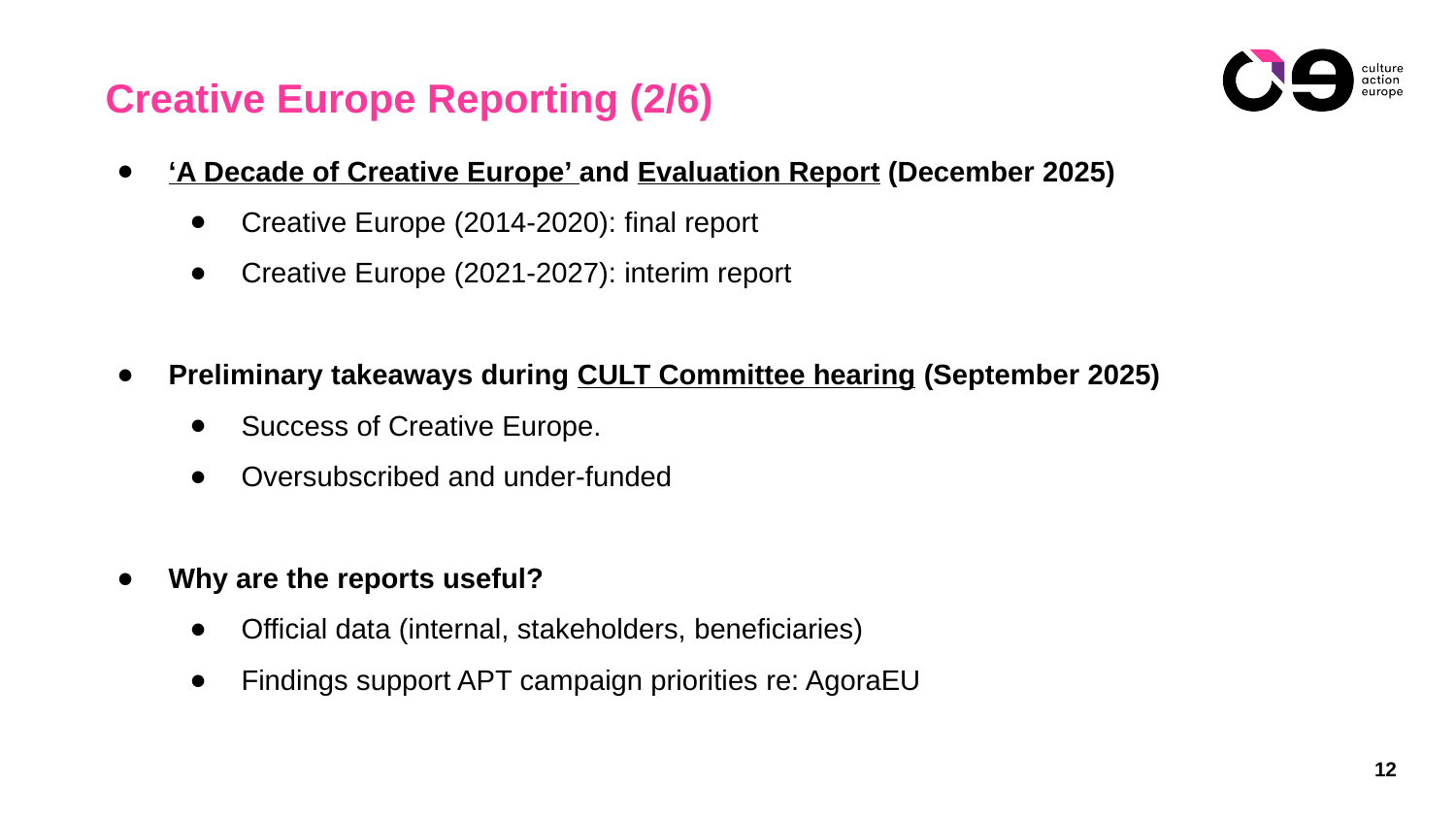

# Creative Europe Reporting (2/6)
‘A Decade of Creative Europe’ and Evaluation Report (December 2025)
Creative Europe (2014-2020): final report
Creative Europe (2021-2027): interim report

Preliminary takeaways during CULT Committee hearing (September 2025)
Success of Creative Europe.
Oversubscribed and under-funded

Why are the reports useful?
Official data (internal, stakeholders, beneficiaries)
Findings support APT campaign priorities re: AgoraEU